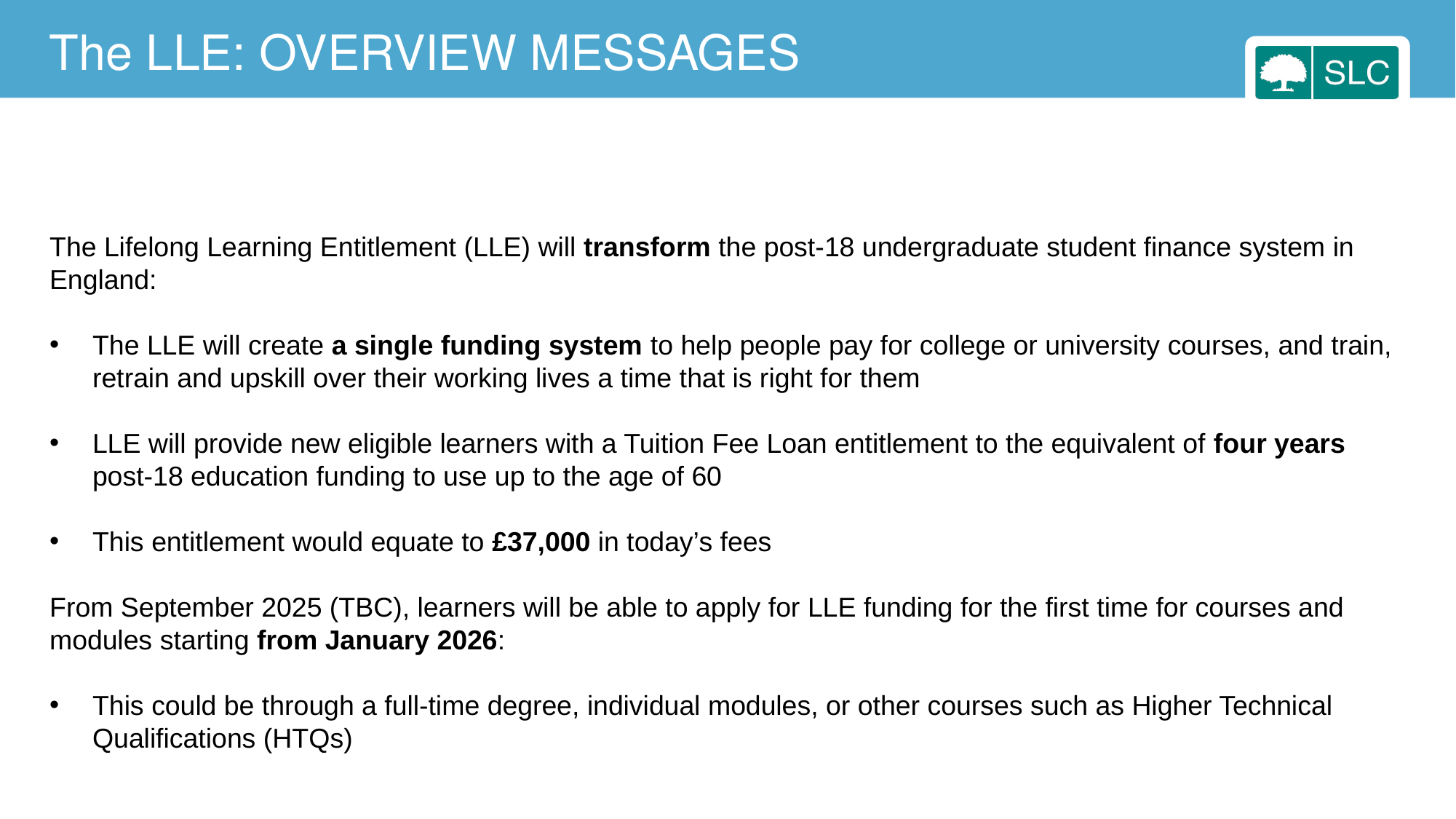

The LLE: OVERVIEW MESSAGES
The Lifelong Learning Entitlement (LLE) will transform the post-18 undergraduate student finance system in England:

The LLE will create a single funding system to help people pay for college or university courses, and train, retrain and upskill over their working lives a time that is right for them

LLE will provide new eligible learners with a Tuition Fee Loan entitlement to the equivalent of four years post-18 education funding to use up to the age of 60

This entitlement would equate to £37,000 in today’s fees

From September 2025 (TBC), learners will be able to apply for LLE funding for the first time for courses and
modules starting from January 2026:

This could be through a full-time degree, individual modules, or other courses such as Higher Technical Qualifications (HTQs)